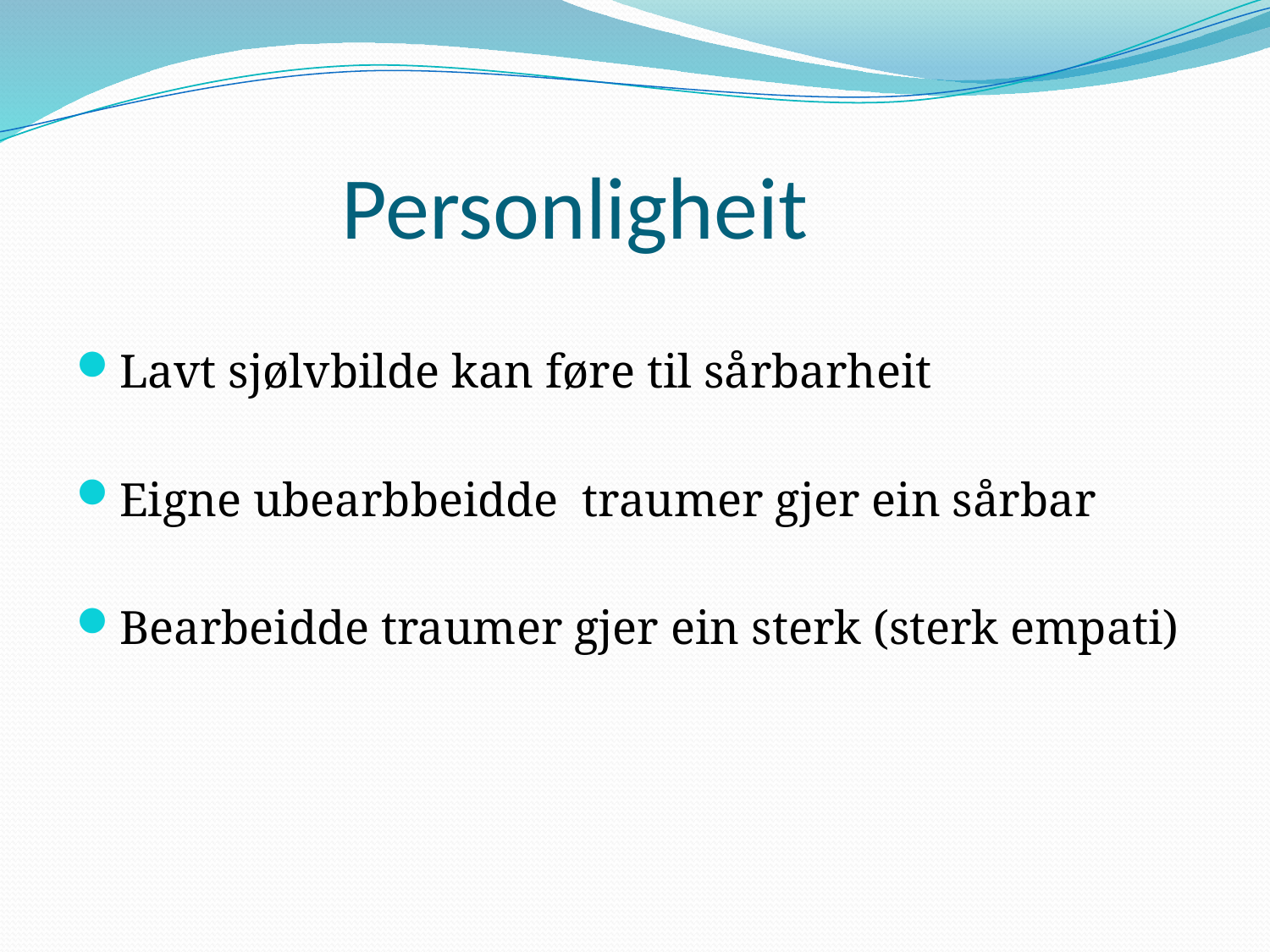

# Personligheit
Lavt sjølvbilde kan føre til sårbarheit

Eigne ubearbbeidde  traumer gjer ein sårbar

Bearbeidde traumer gjer ein sterk (sterk empati)